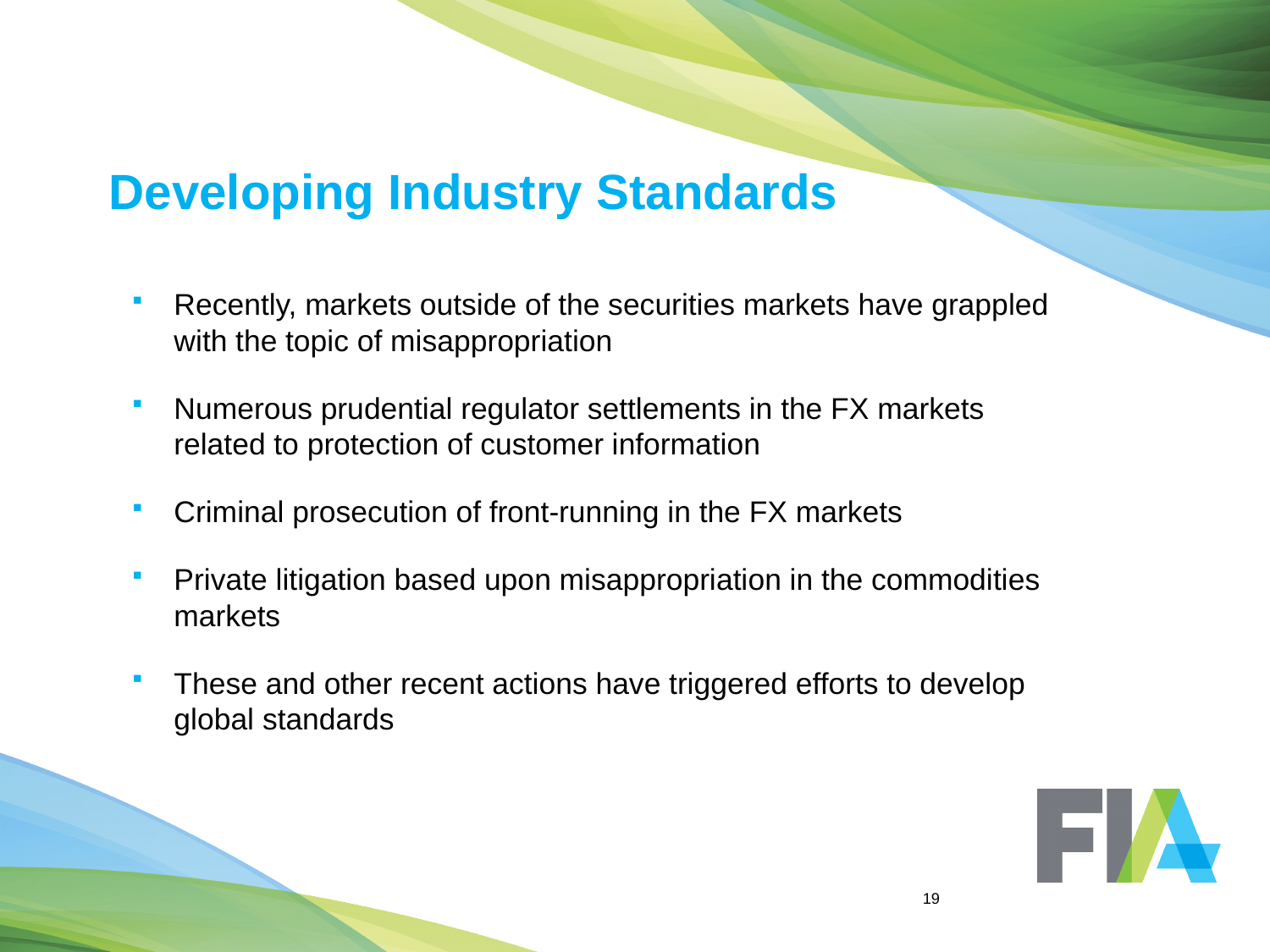

# Developing Industry Standards
Recently, markets outside of the securities markets have grappled with the topic of misappropriation
Numerous prudential regulator settlements in the FX markets related to protection of customer information
Criminal prosecution of front-running in the FX markets
Private litigation based upon misappropriation in the commodities markets
These and other recent actions have triggered efforts to develop global standards
19